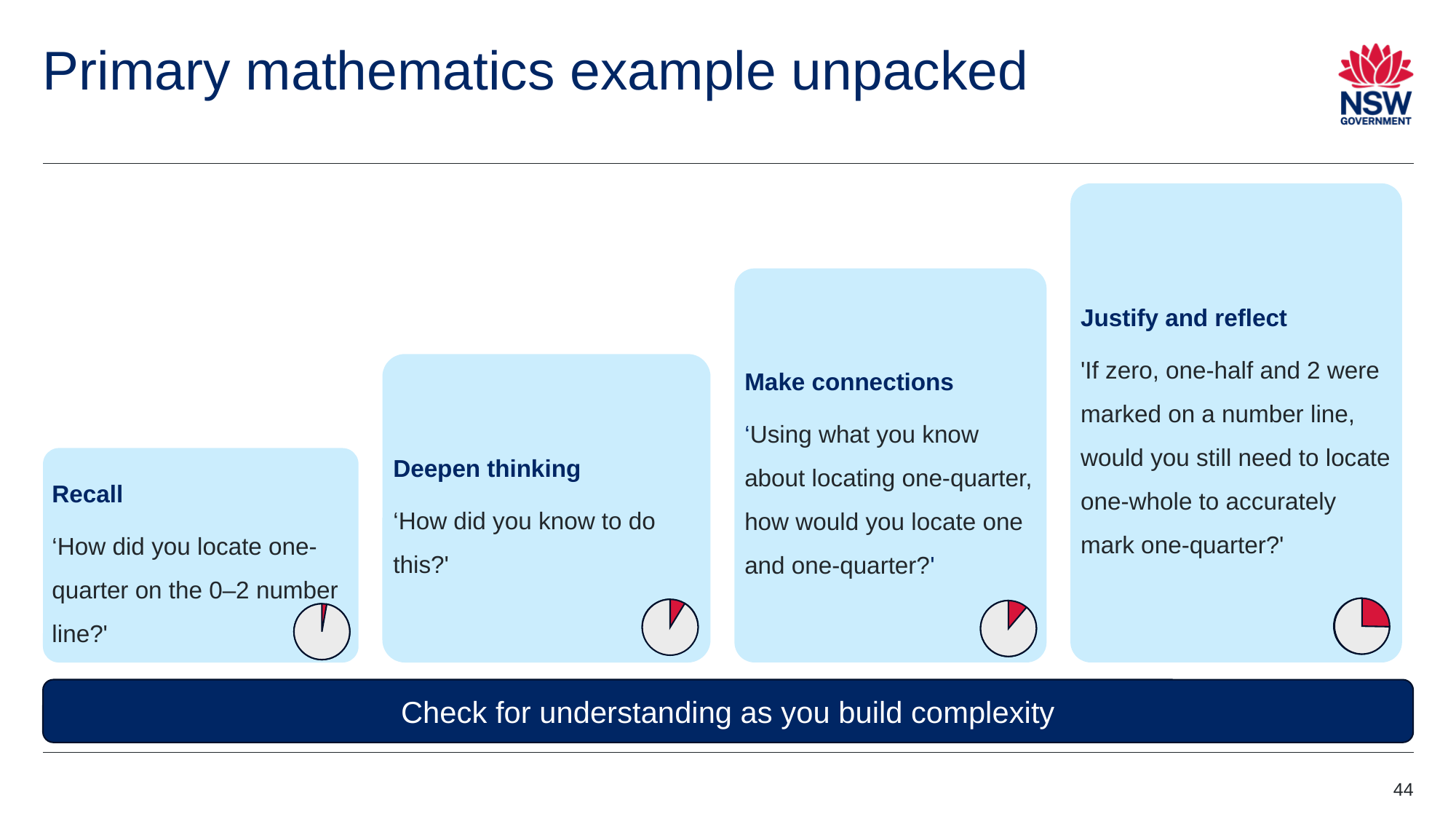

# Primary mathematics example unpacked
Justify and reflect
'If zero, one-half and 2 were marked on a number line, would you still need to locate one-whole to accurately mark one-quarter?'
Make connections
‘Using what you know about locating one-quarter, how would you locate one and one-quarter?'
Deepen thinking
‘How did you know to do this?'
Recall
‘How did you locate one-quarter on the 0–2 number line?'

Check for understanding as you build complexity
44